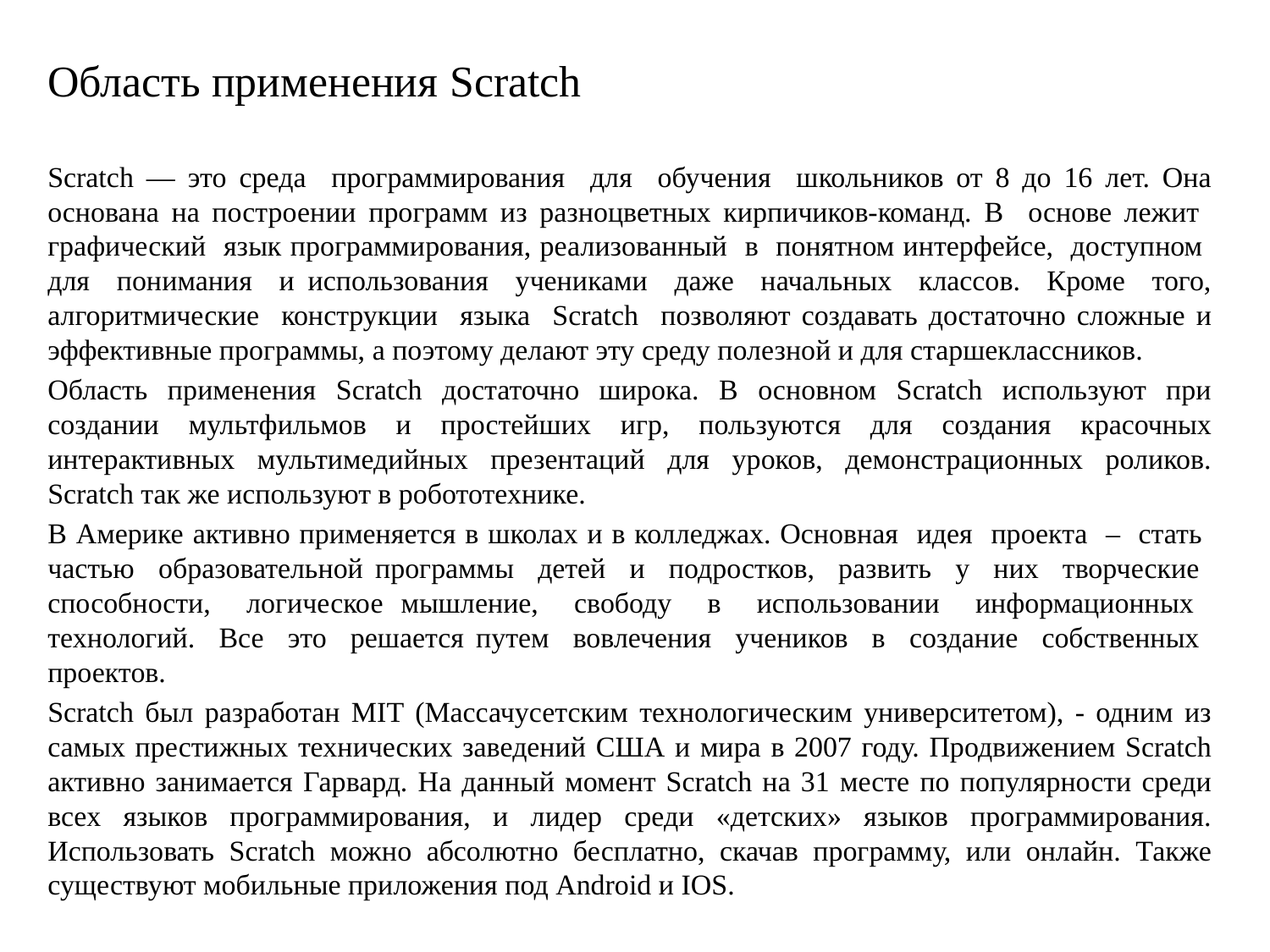

Область применения Scratch

Scratch — это среда  программирования  для  обучения  школьников от 8 до 16 лет. Она основана на построении программ из разноцветных кирпичиков-команд. В  основе лежит  графический  язык программирования, реализованный  в  понятном интерфейсе,  доступном  для  понимания  и использования  учениками  даже  начальных  классов.  Кроме  того, алгоритмические  конструкции  языка  Scratch  позволяют создавать достаточно сложные и эффективные программы, а поэтому делают эту среду полезной и для старшеклассников.
Область применения Scratch достаточно широка. В основном Scratch используют при создании мультфильмов и простейших игр, пользуются для создания красочных интерактивных мультимедийных презентаций для уроков, демонстрационных роликов. Scratch так же используют в робототехнике.
В Америке активно применяется в школах и в колледжах. Основная  идея  проекта  –  стать  частью  образовательной программы  детей  и  подростков,  развить  у  них  творческие  способности,  логическое мышление,  свободу  в  использовании  информационных  технологий.  Все  это  решается путем  вовлечения  учеников  в  создание  собственных  проектов.
Scratch был разработан MIT (Массачусетским технологическим университетом), - одним из самых престижных технических заведений США и мира в 2007 году. Продвижением Scratch активно занимается Гарвард. На данный момент Scratch на 31 месте по популярности среди всех языков программирования, и лидер среди «детских» языков программирования. Использовать Scratch можно абсолютно бесплатно, скачав программу, или онлайн. Также существуют мобильные приложения под Android и IOS.
# о